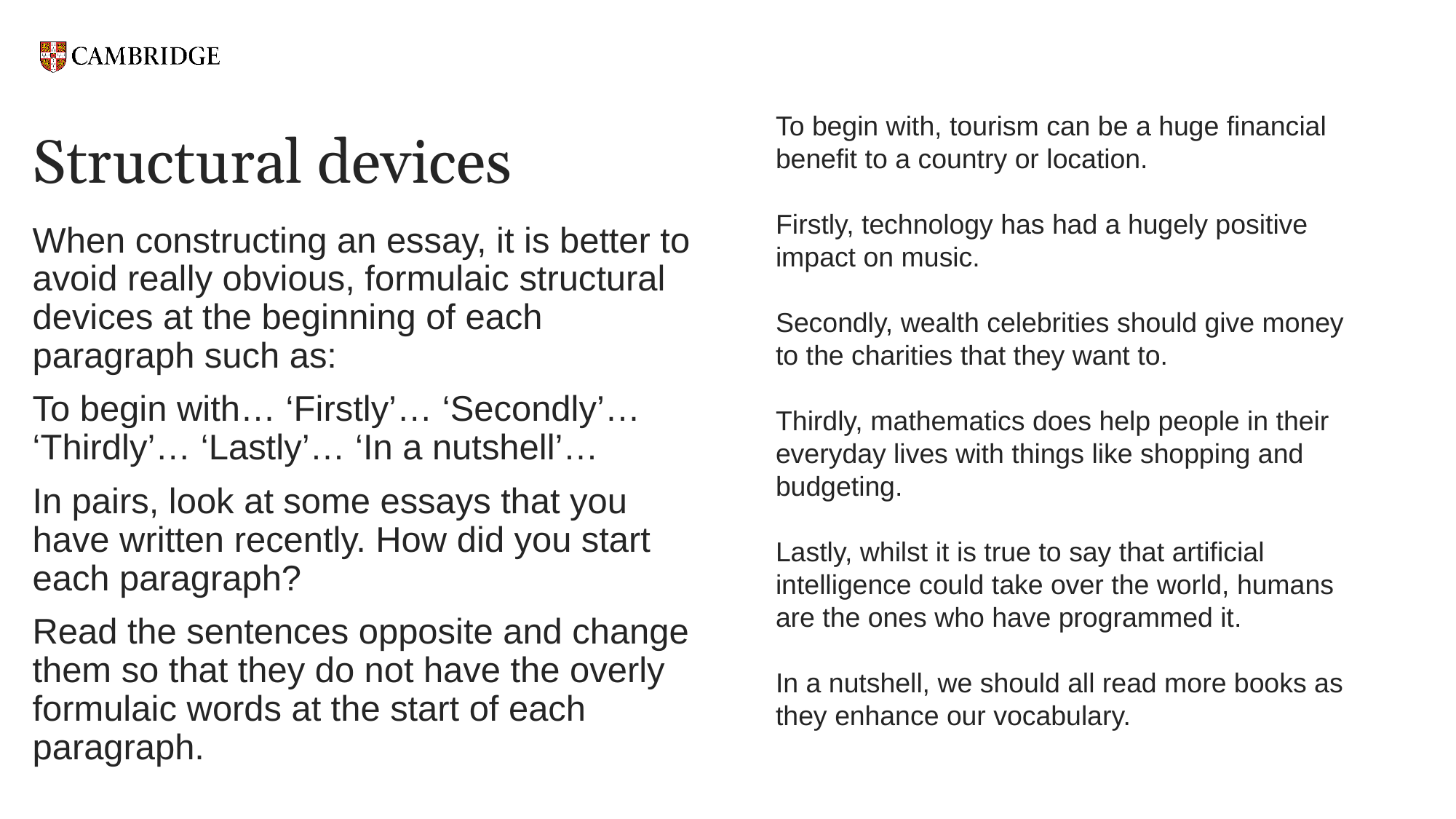

To begin with, tourism can be a huge financial benefit to a country or location.

Firstly, technology has had a hugely positive impact on music.

Secondly, wealth celebrities should give money to the charities that they want to.

Thirdly, mathematics does help people in their everyday lives with things like shopping and budgeting.

Lastly, whilst it is true to say that artificial intelligence could take over the world, humans are the ones who have programmed it.

In a nutshell, we should all read more books as they enhance our vocabulary.

# Structural devices
When constructing an essay, it is better to avoid really obvious, formulaic structural devices at the beginning of each paragraph such as:
To begin with… ‘Firstly’… ‘Secondly’… ‘Thirdly’… ‘Lastly’… ‘In a nutshell’…
In pairs, look at some essays that you have written recently. How did you start each paragraph?
Read the sentences opposite and change them so that they do not have the overly formulaic words at the start of each paragraph.